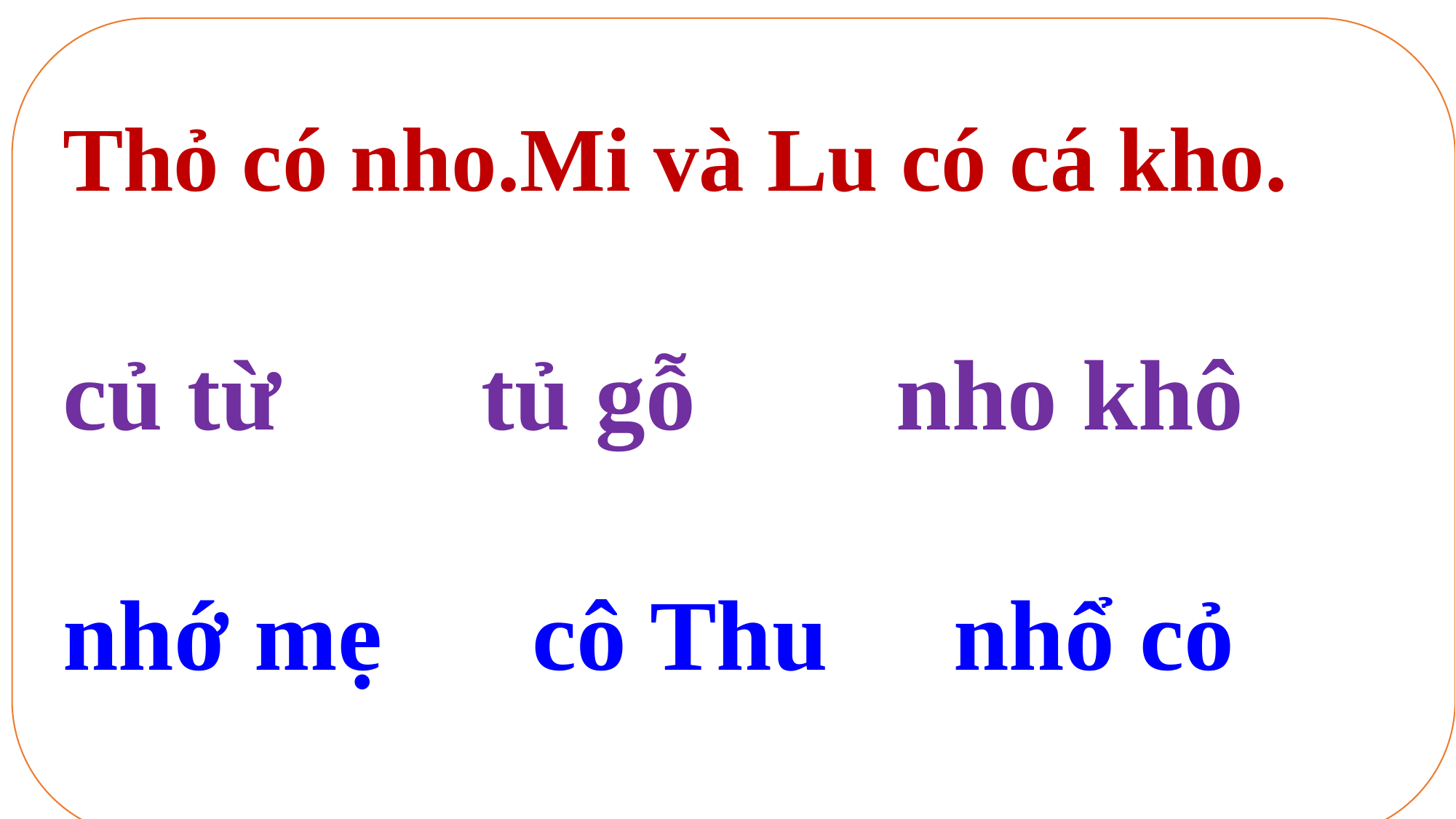

Thỏ có nho.Mi và Lu có cá kho.
củ từ        tủ gỗ        nho khô
nhớ mẹ      cô Thu     nhổ cỏ